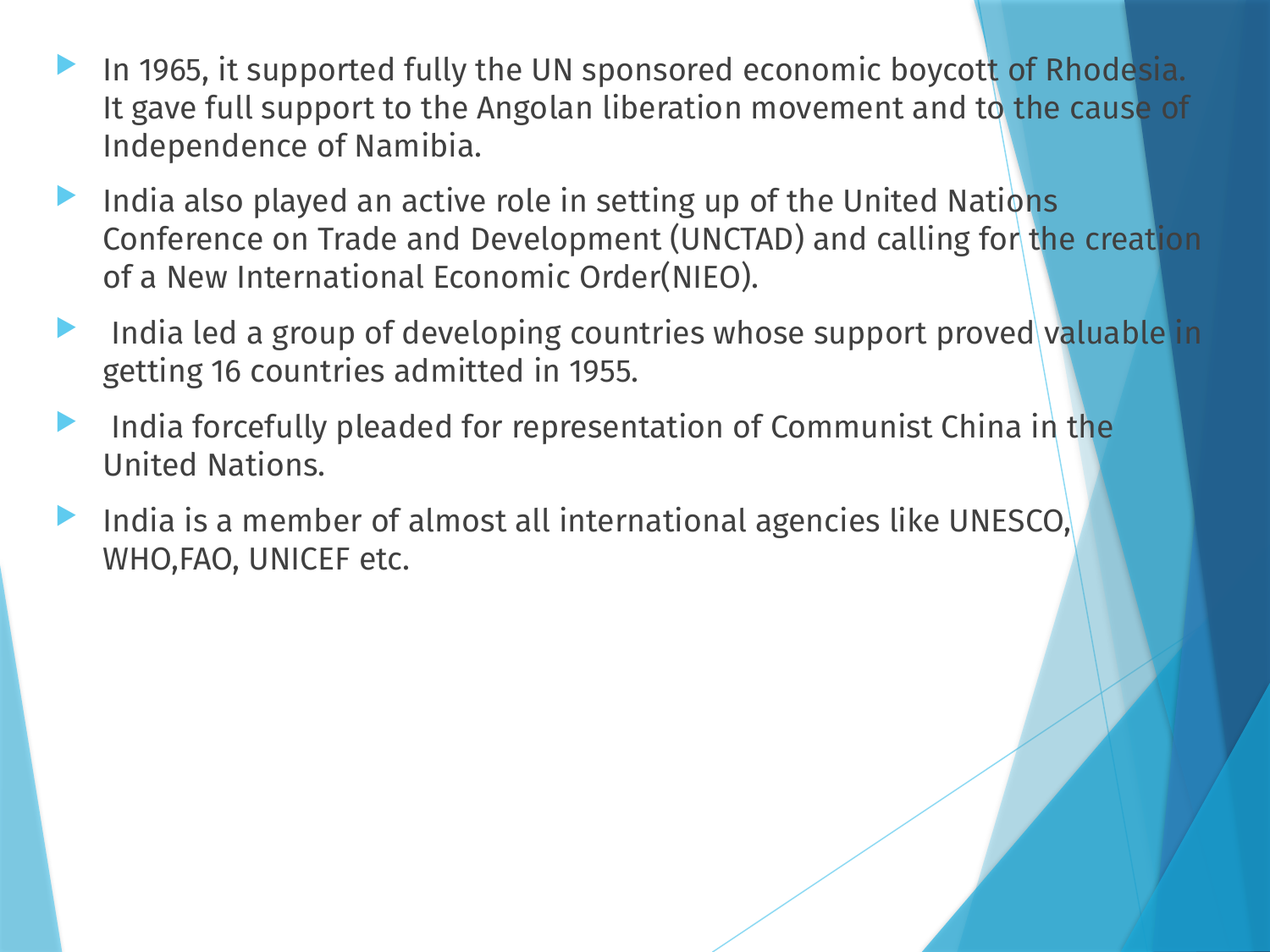

In 1965, it supported fully the UN sponsored economic boycott of Rhodesia. It gave full support to the Angolan liberation movement and to the cause of Independence of Namibia.
India also played an active role in setting up of the United Nations Conference on Trade and Development (UNCTAD) and calling for the creation of a New International Economic Order(NIEO).
 India led a group of developing countries whose support proved valuable in getting 16 countries admitted in 1955.
 India forcefully pleaded for representation of Communist China in the United Nations.
India is a member of almost all international agencies like UNESCO, WHO,FAO, UNICEF etc.